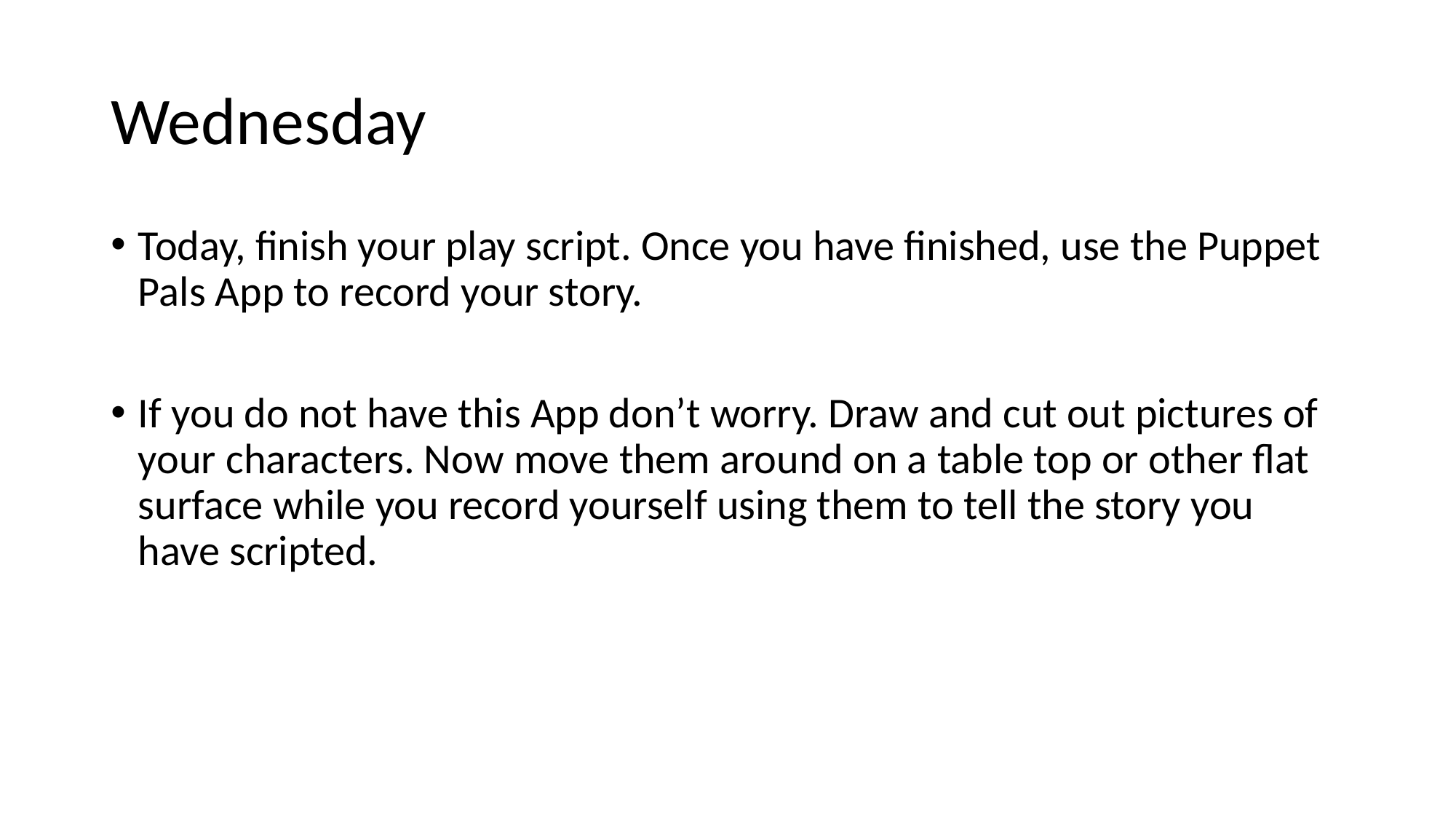

# Wednesday
Today, finish your play script. Once you have finished, use the Puppet Pals App to record your story.

If you do not have this App don’t worry. Draw and cut out pictures of your characters. Now move them around on a table top or other flat surface while you record yourself using them to tell the story you have scripted.